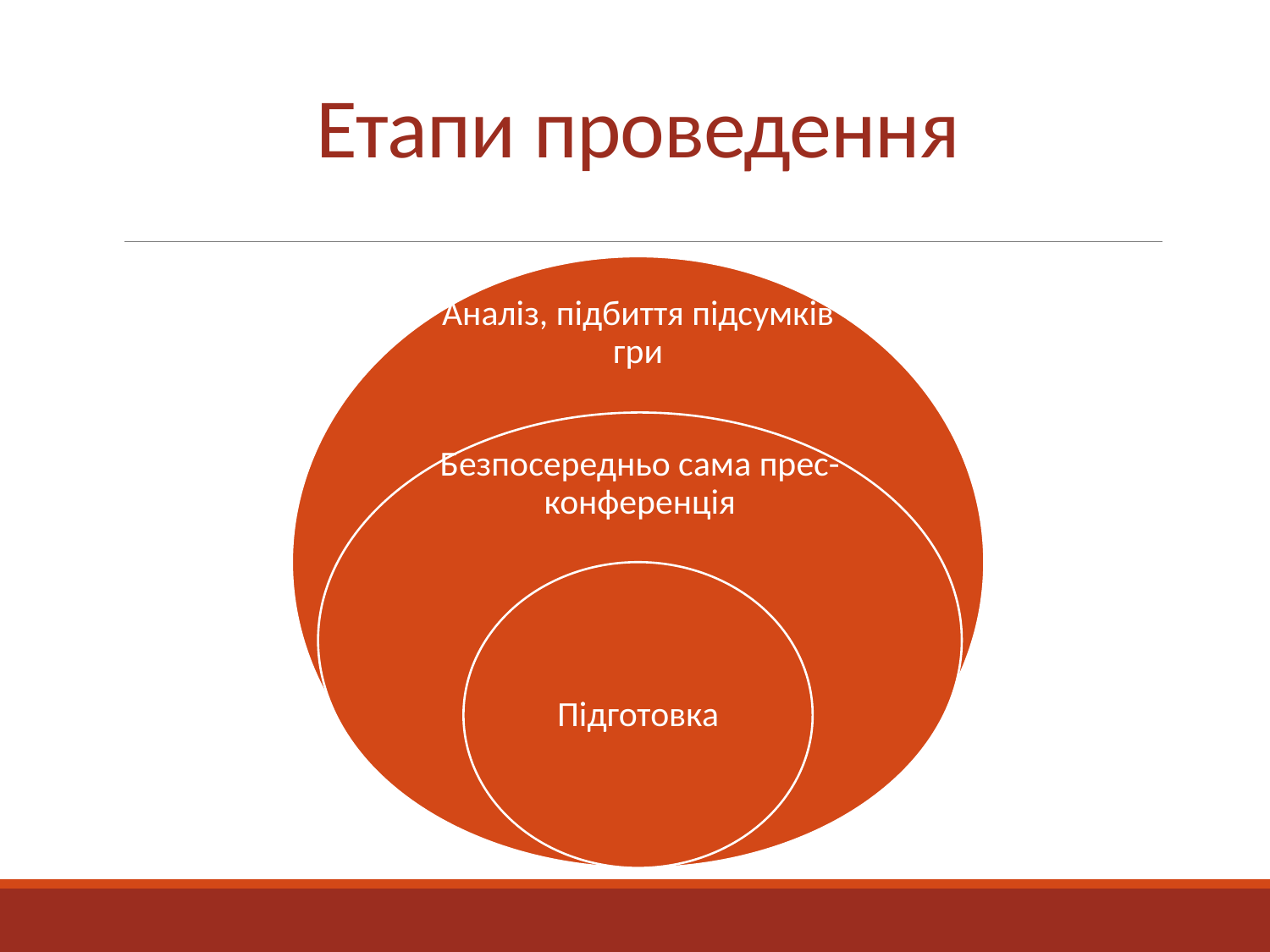

# Етапи проведення
Аналіз, підбиття підсумків гри
Безпосередньо сама прес-конференція
Підготовка